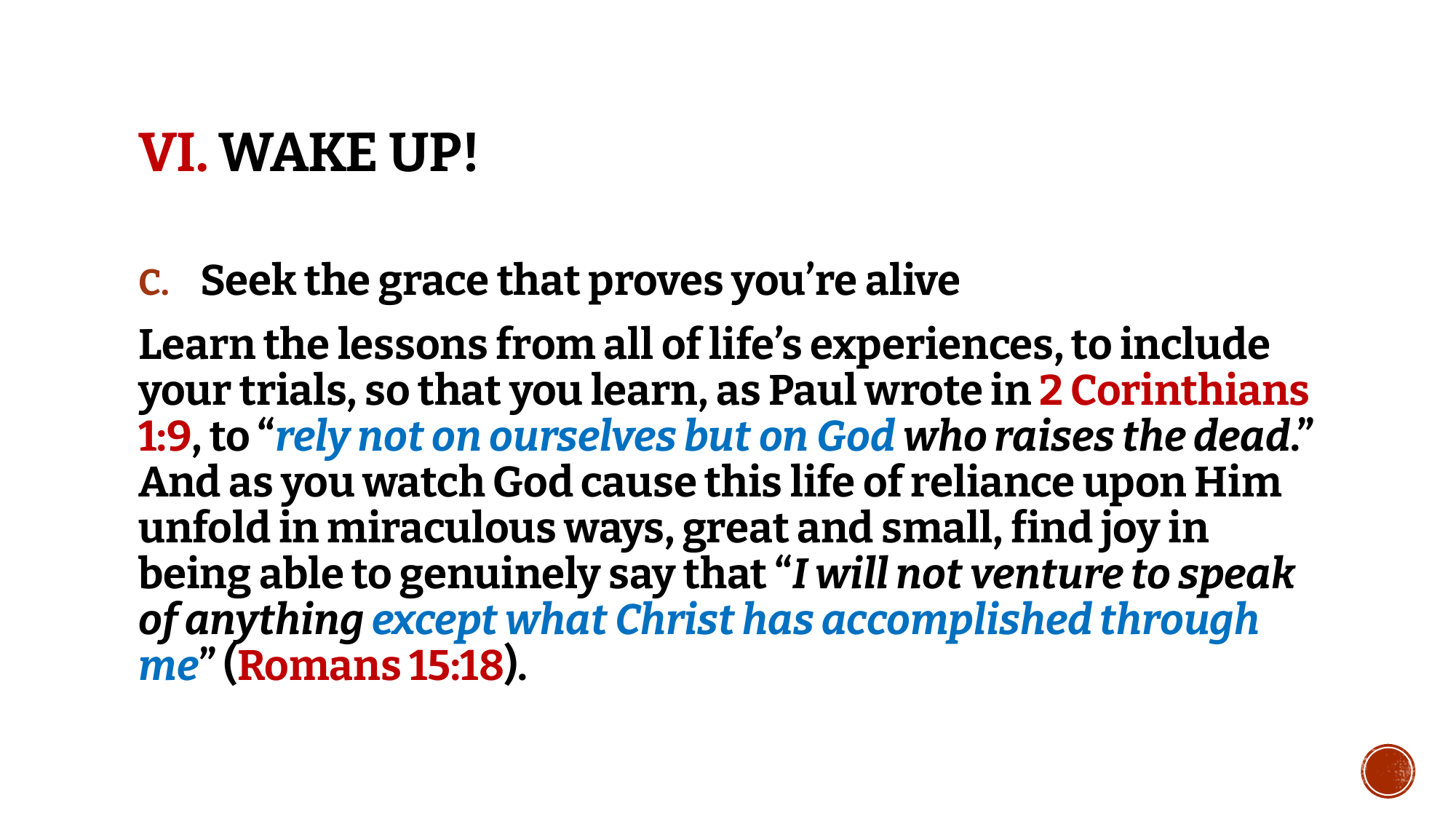

# VI. Wake Up!
Seek the grace that proves you’re alive
Learn the lessons from all of life’s experiences, to include your trials, so that you learn, as Paul wrote in 2 Corinthians 1:9, to “rely not on ourselves but on God who raises the dead.” And as you watch God cause this life of reliance upon Him unfold in miraculous ways, great and small, find joy in being able to genuinely say that “I will not venture to speak of anything except what Christ has accomplished through me” (Romans 15:18).